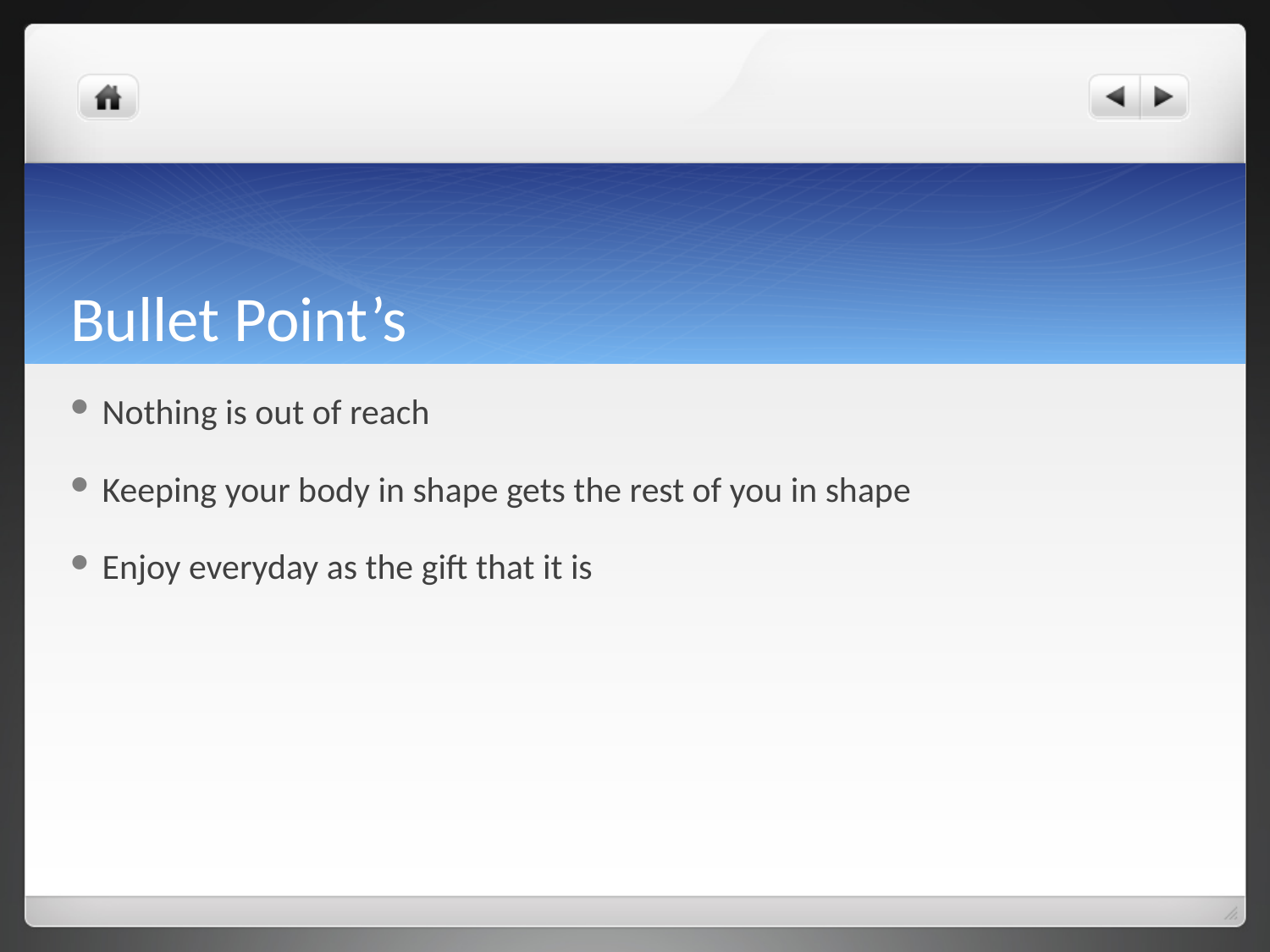

# Bullet Point’s
Nothing is out of reach
Keeping your body in shape gets the rest of you in shape
Enjoy everyday as the gift that it is